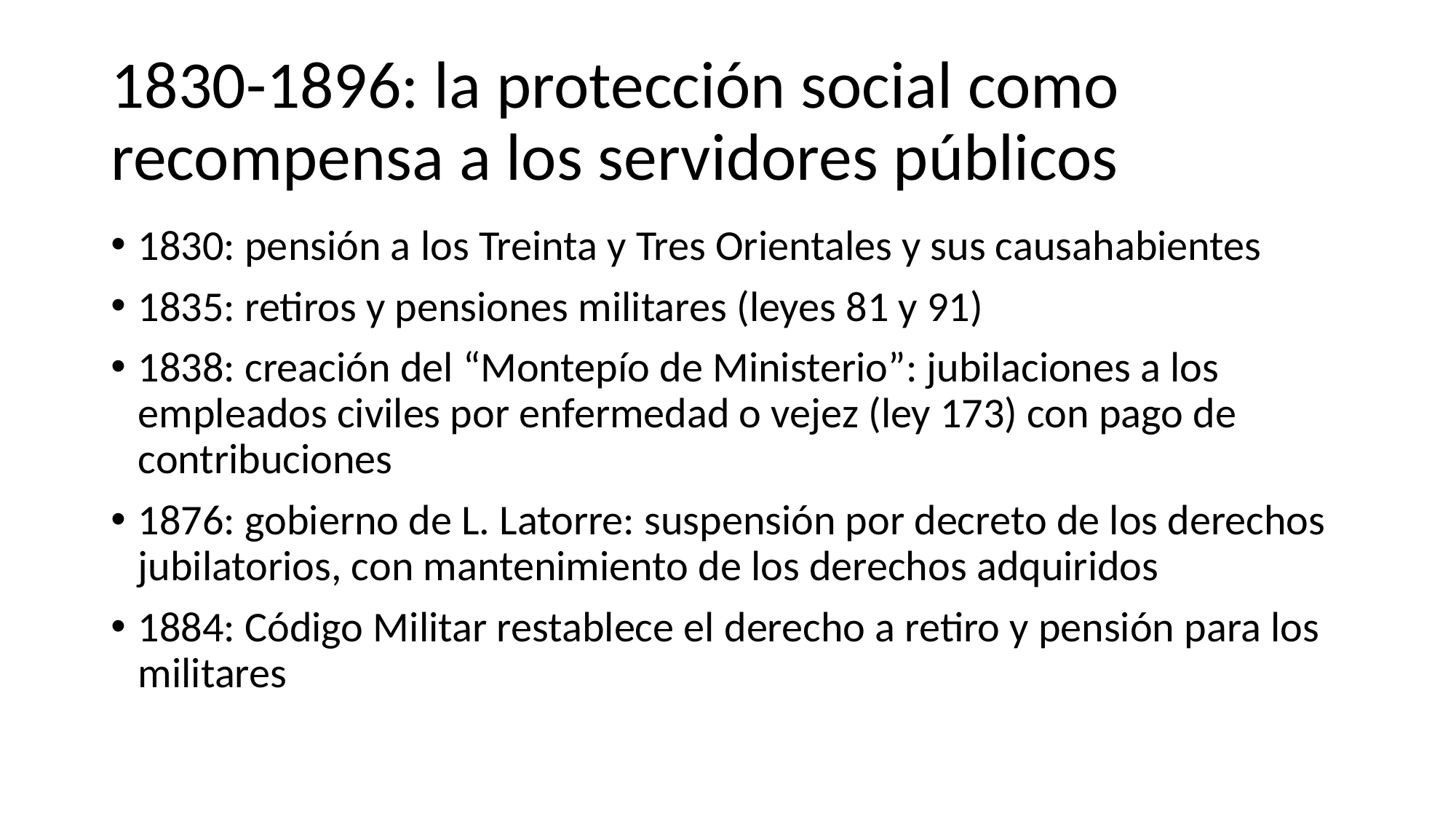

# 1830-1896: la protección social como recompensa a los servidores públicos
1830: pensión a los Treinta y Tres Orientales y sus causahabientes
1835: retiros y pensiones militares (leyes 81 y 91)
1838: creación del “Montepío de Ministerio”: jubilaciones a los empleados civiles por enfermedad o vejez (ley 173) con pago de contribuciones
1876: gobierno de L. Latorre: suspensión por decreto de los derechos jubilatorios, con mantenimiento de los derechos adquiridos
1884: Código Militar restablece el derecho a retiro y pensión para los militares